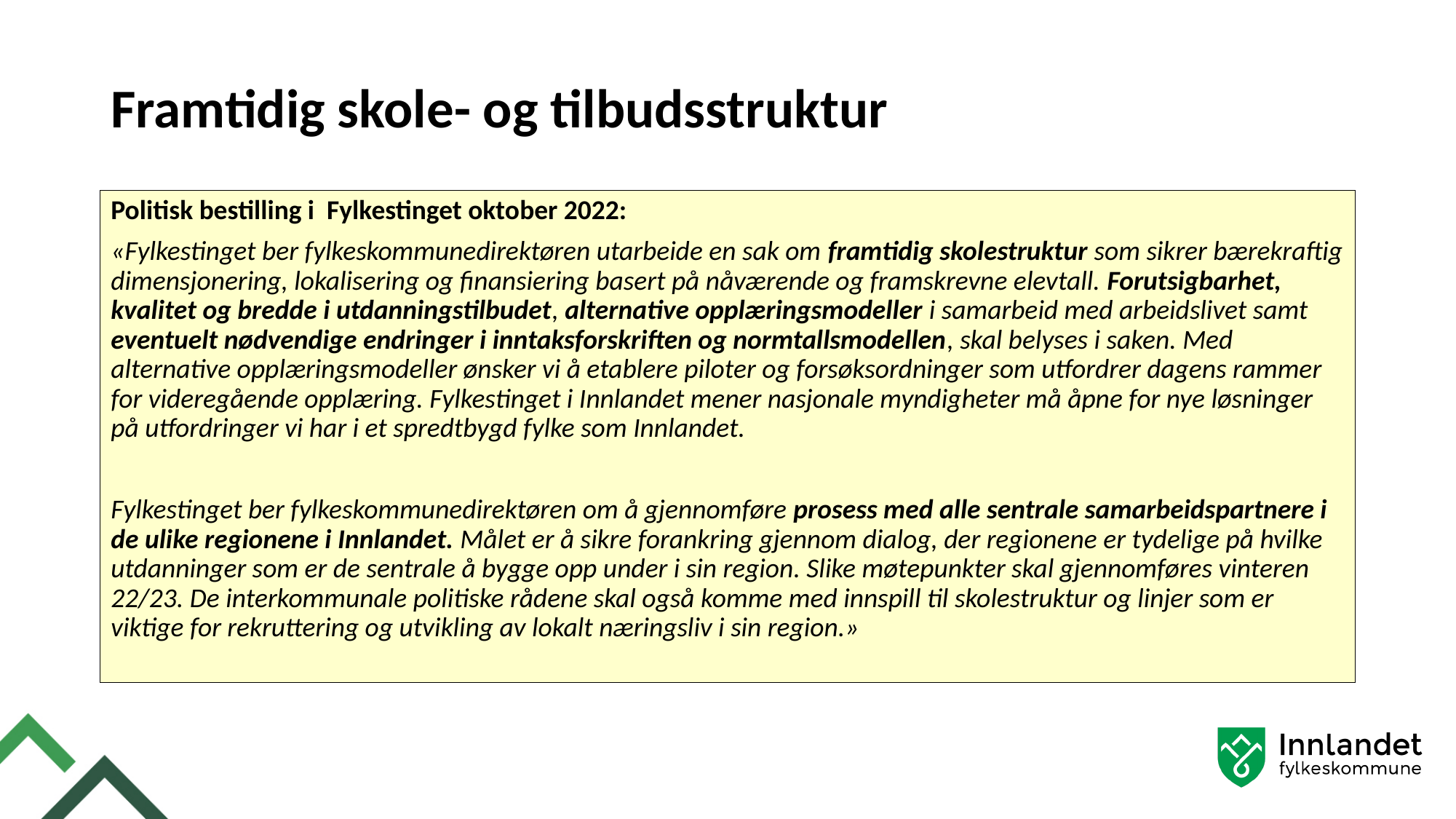

# Framtidig skole- og tilbudsstruktur
Politisk bestilling i  Fylkestinget oktober 2022:
«Fylkestinget ber fylkeskommunedirektøren utarbeide en sak om framtidig skolestruktur som sikrer bærekraftig dimensjonering, lokalisering og finansiering basert på nåværende og framskrevne elevtall. Forutsigbarhet, kvalitet og bredde i utdanningstilbudet, alternative opplæringsmodeller i samarbeid med arbeidslivet samt eventuelt nødvendige endringer i inntaksforskriften og normtallsmodellen, skal belyses i saken. Med alternative opplæringsmodeller ønsker vi å etablere piloter og forsøksordninger som utfordrer dagens rammer for videregående opplæring. Fylkestinget i Innlandet mener nasjonale myndigheter må åpne for nye løsninger på utfordringer vi har i et spredtbygd fylke som Innlandet.

Fylkestinget ber fylkeskommunedirektøren om å gjennomføre prosess med alle sentrale samarbeidspartnere i de ulike regionene i Innlandet. Målet er å sikre forankring gjennom dialog, der regionene er tydelige på hvilke utdanninger som er de sentrale å bygge opp under i sin region. Slike møtepunkter skal gjennomføres vinteren 22/23. De interkommunale politiske rådene skal også komme med innspill til skolestruktur og linjer som er viktige for rekruttering og utvikling av lokalt næringsliv i sin region.»